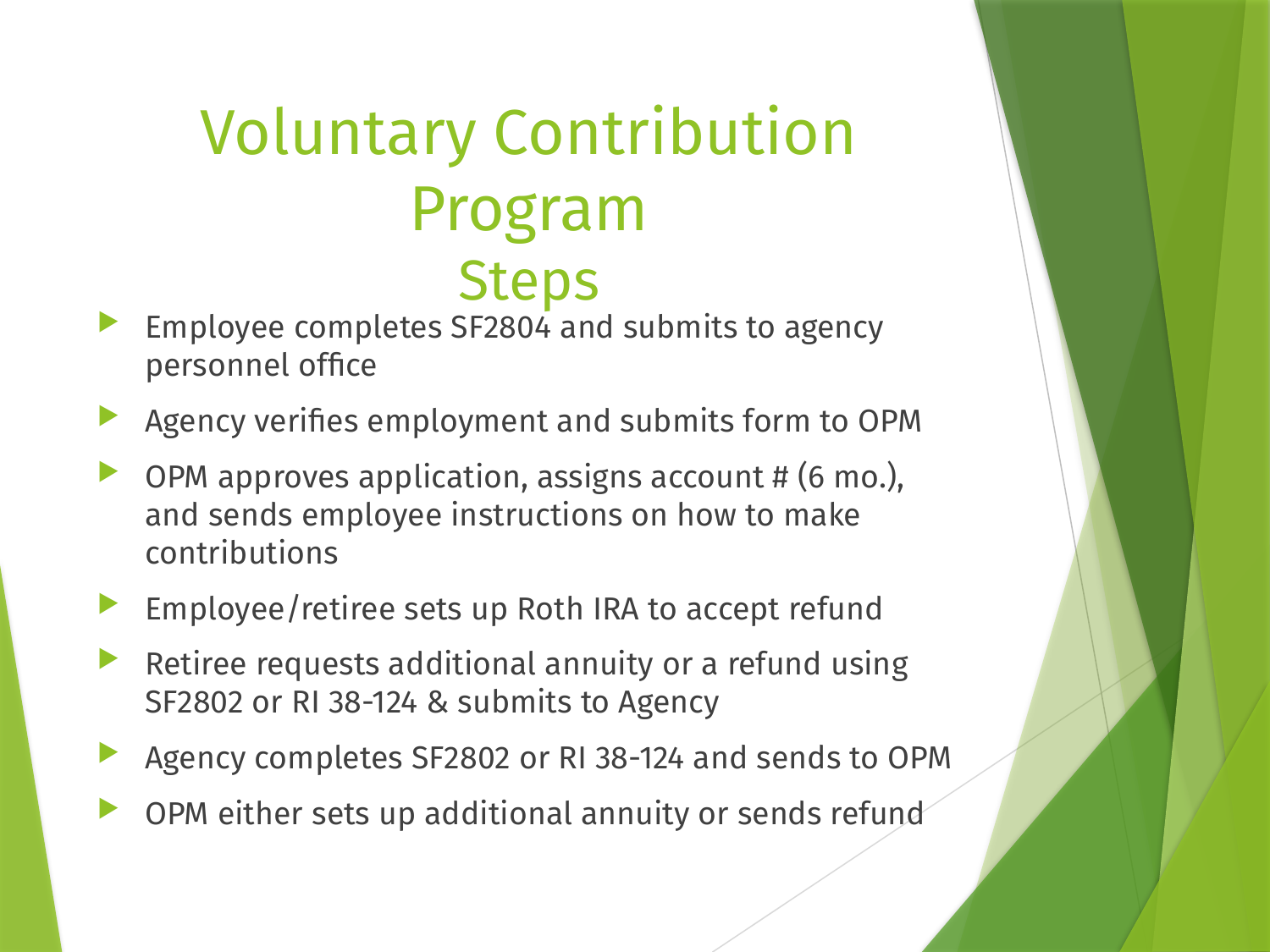

# Voluntary Contribution Program Steps
Employee completes SF2804 and submits to agency personnel office
Agency verifies employment and submits form to OPM
OPM approves application, assigns account # (6 mo.), and sends employee instructions on how to make contributions
Employee/retiree sets up Roth IRA to accept refund
Retiree requests additional annuity or a refund using SF2802 or RI 38-124 & submits to Agency
Agency completes SF2802 or RI 38-124 and sends to OPM
OPM either sets up additional annuity or sends refund